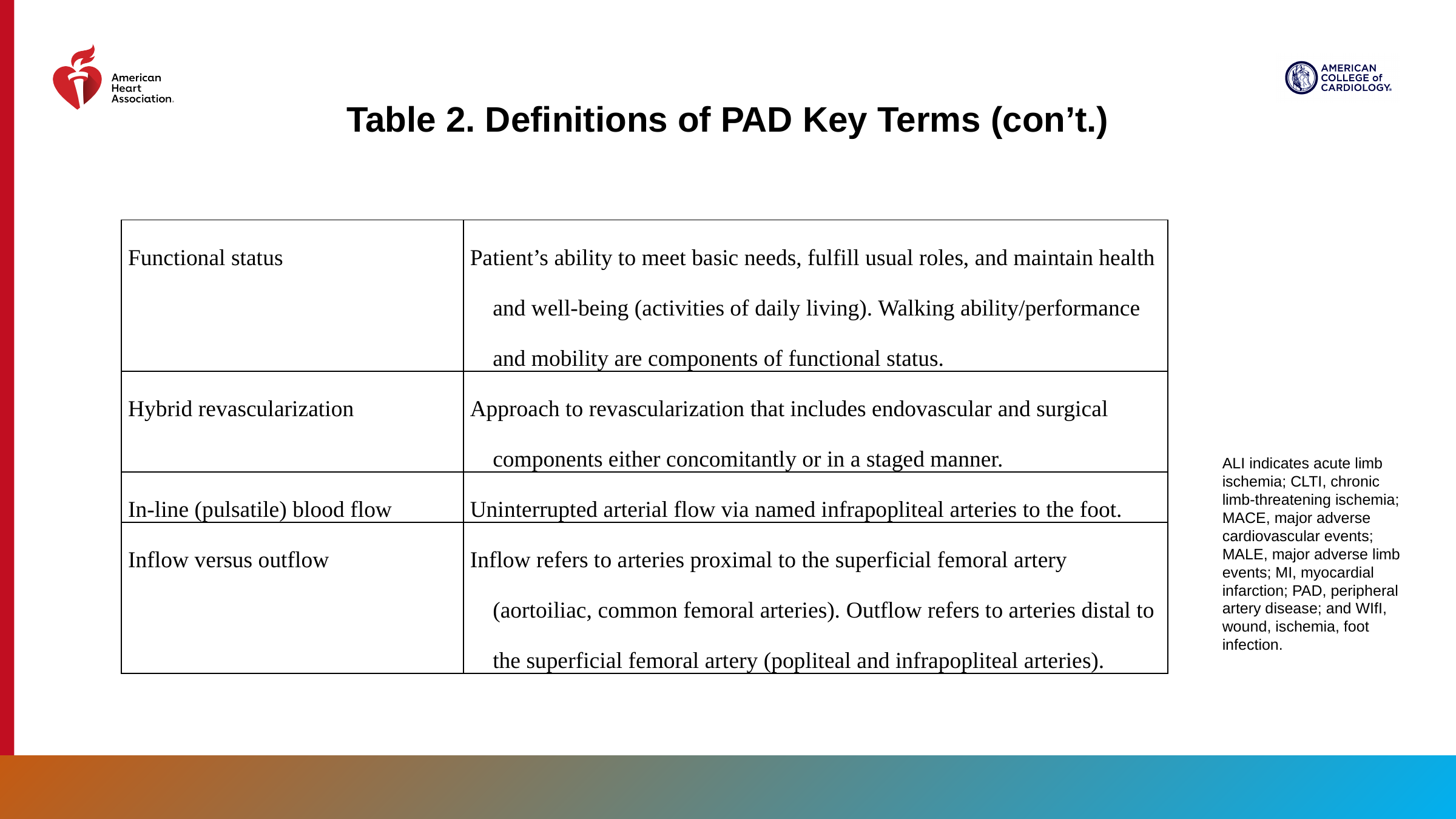

Table 2. Definitions of PAD Key Terms (con’t.)
| Functional status | Patient’s ability to meet basic needs, fulfill usual roles, and maintain health and well-being (activities of daily living). Walking ability/performance and mobility are components of functional status. |
| --- | --- |
| Hybrid revascularization | Approach to revascularization that includes endovascular and surgical components either concomitantly or in a staged manner. |
| In-line (pulsatile) blood flow | Uninterrupted arterial flow via named infrapopliteal arteries to the foot. |
| Inflow versus outflow | Inflow refers to arteries proximal to the superficial femoral artery (aortoiliac, common femoral arteries). Outflow refers to arteries distal to the superficial femoral artery (popliteal and infrapopliteal arteries). |
ALI indicates acute limb ischemia; CLTI, chronic limb-threatening ischemia; MACE, major adverse cardiovascular events; MALE, major adverse limb events; MI, myocardial infarction; PAD, peripheral artery disease; and WIfI, wound, ischemia, foot infection.